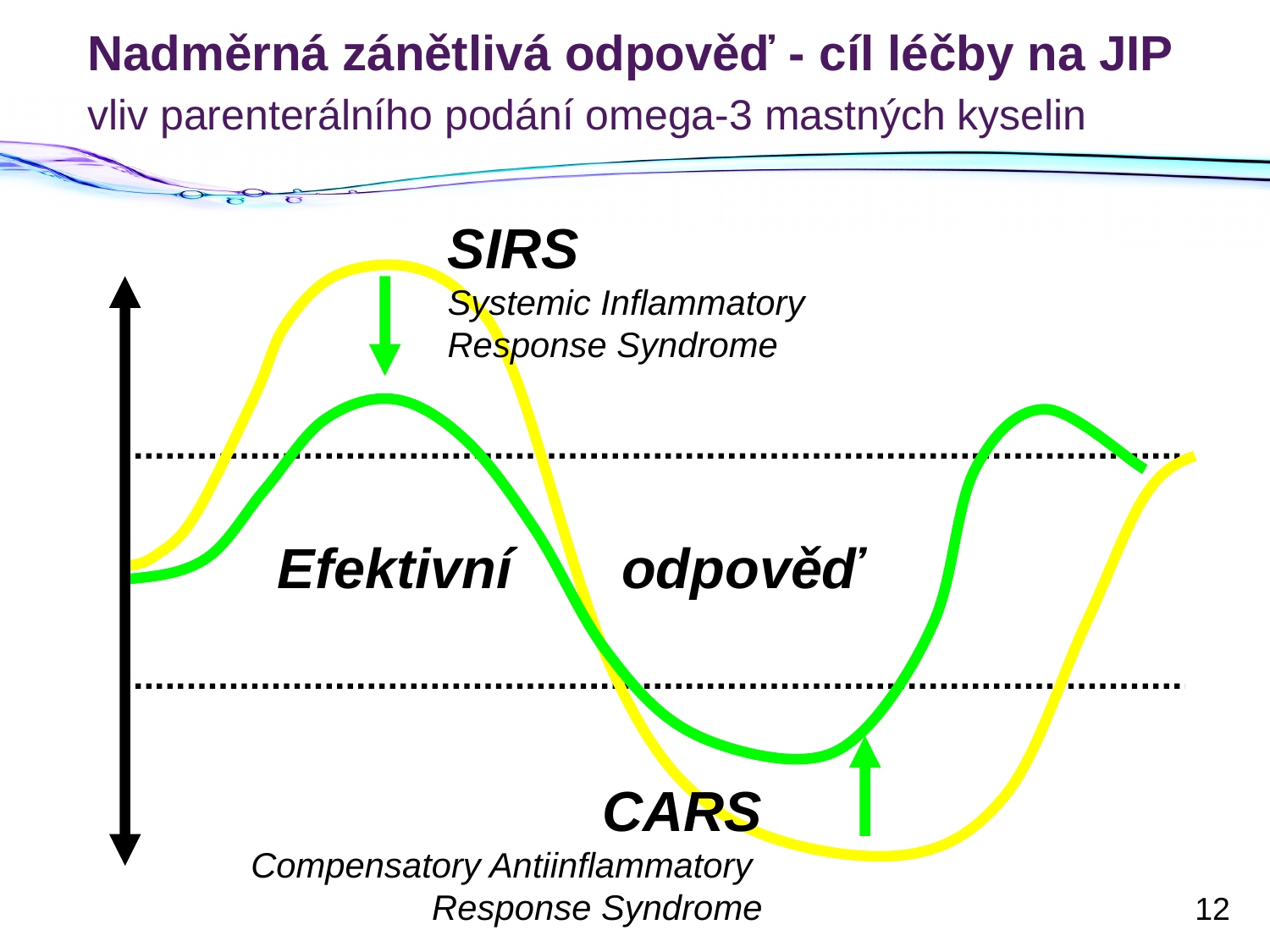

# Nadměrná zánětlivá odpověď - cíl léčby na JIP vliv parenterálního podání omega-3 mastných kyselin
SIRS
Systemic Inflammatory
Response Syndrome

Efektivní       odpověď

CARS
Compensatory Antiinflammatory
Response Syndrome
12